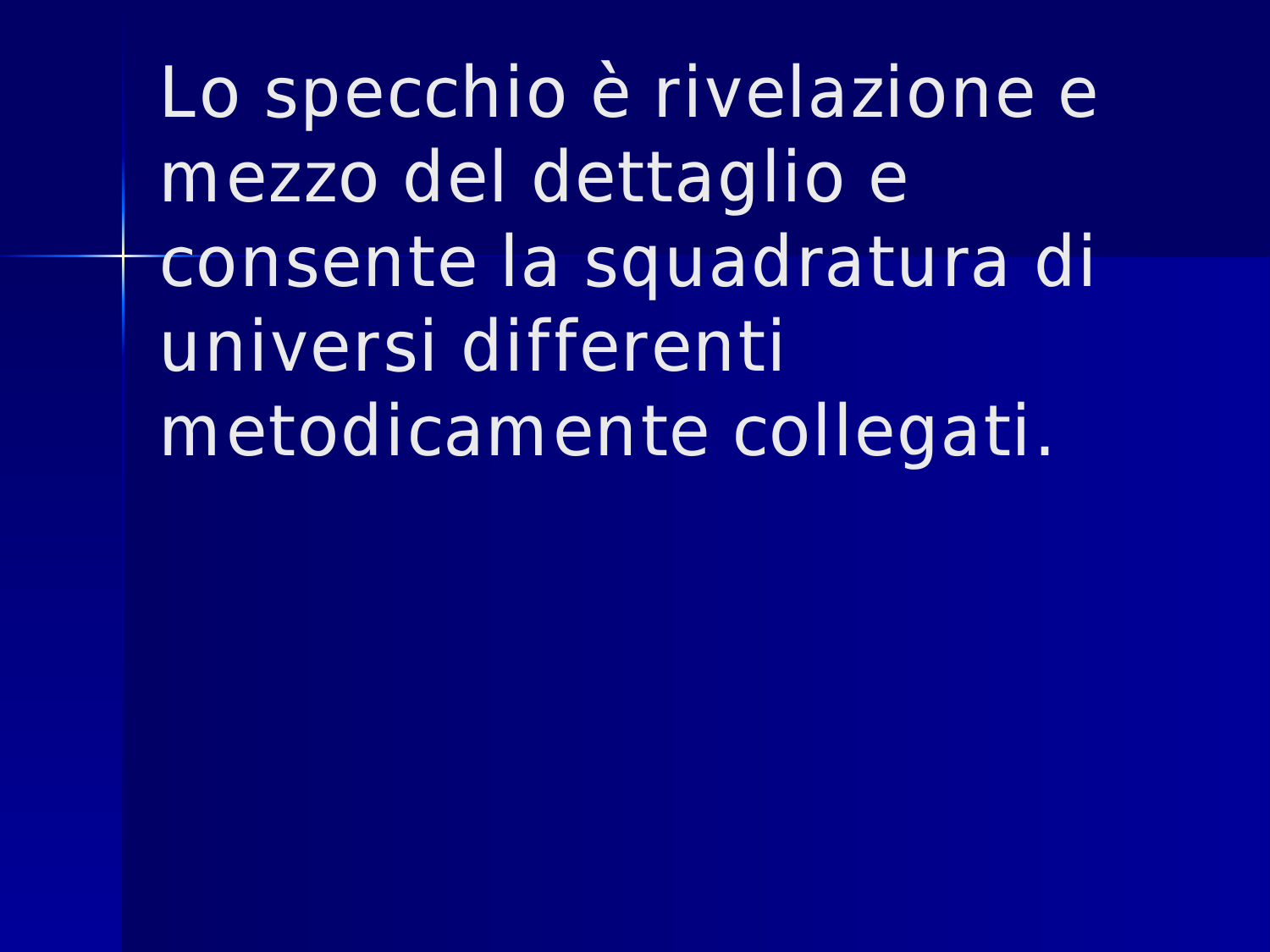

# Lo specchio è rivelazione e mezzo del dettaglio e consente la squadratura di universi differenti metodicamente collegati.